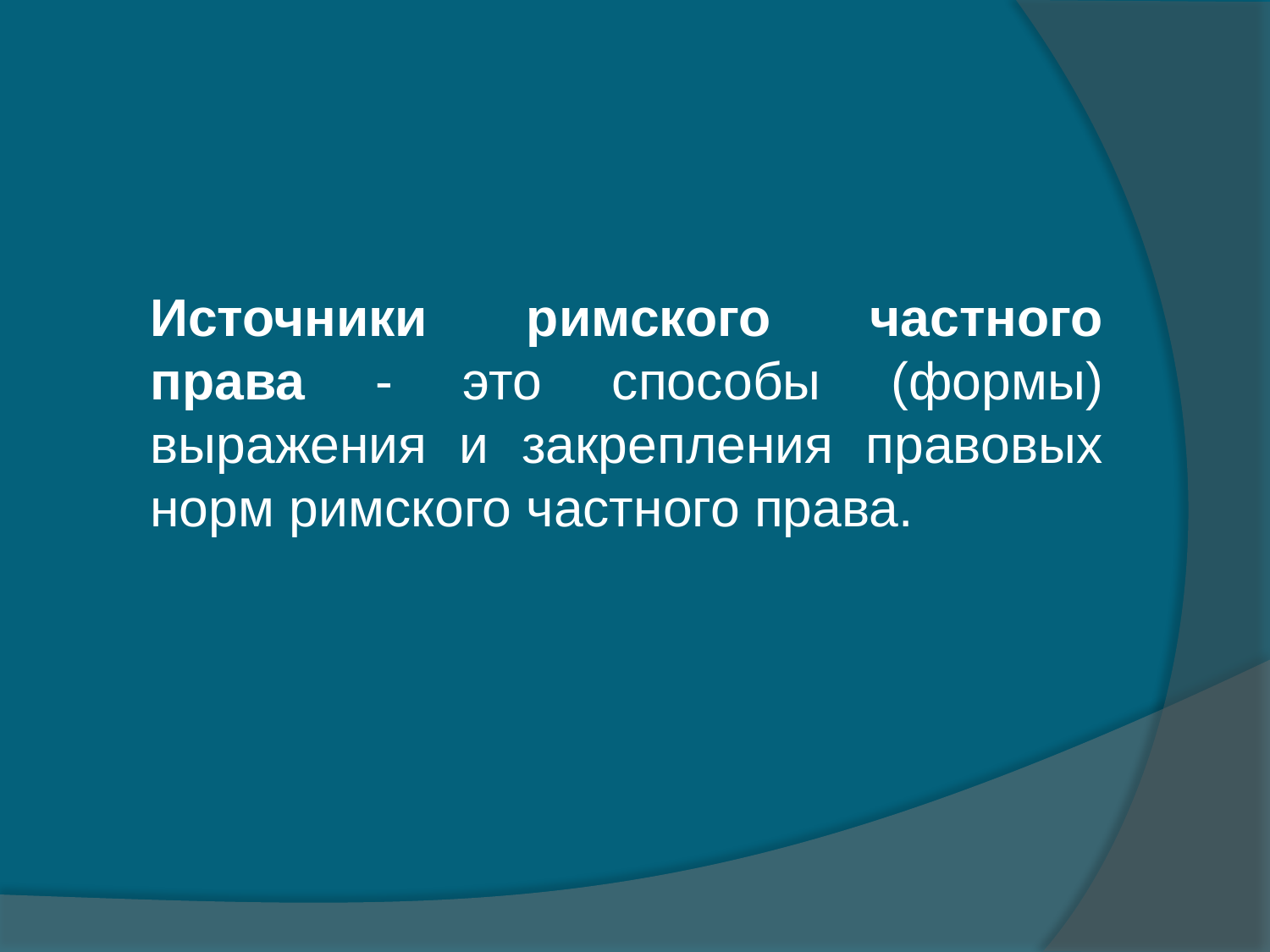

#
Источники римского частного права - это способы (формы) выражения и закрепления правовых норм римского частного права.